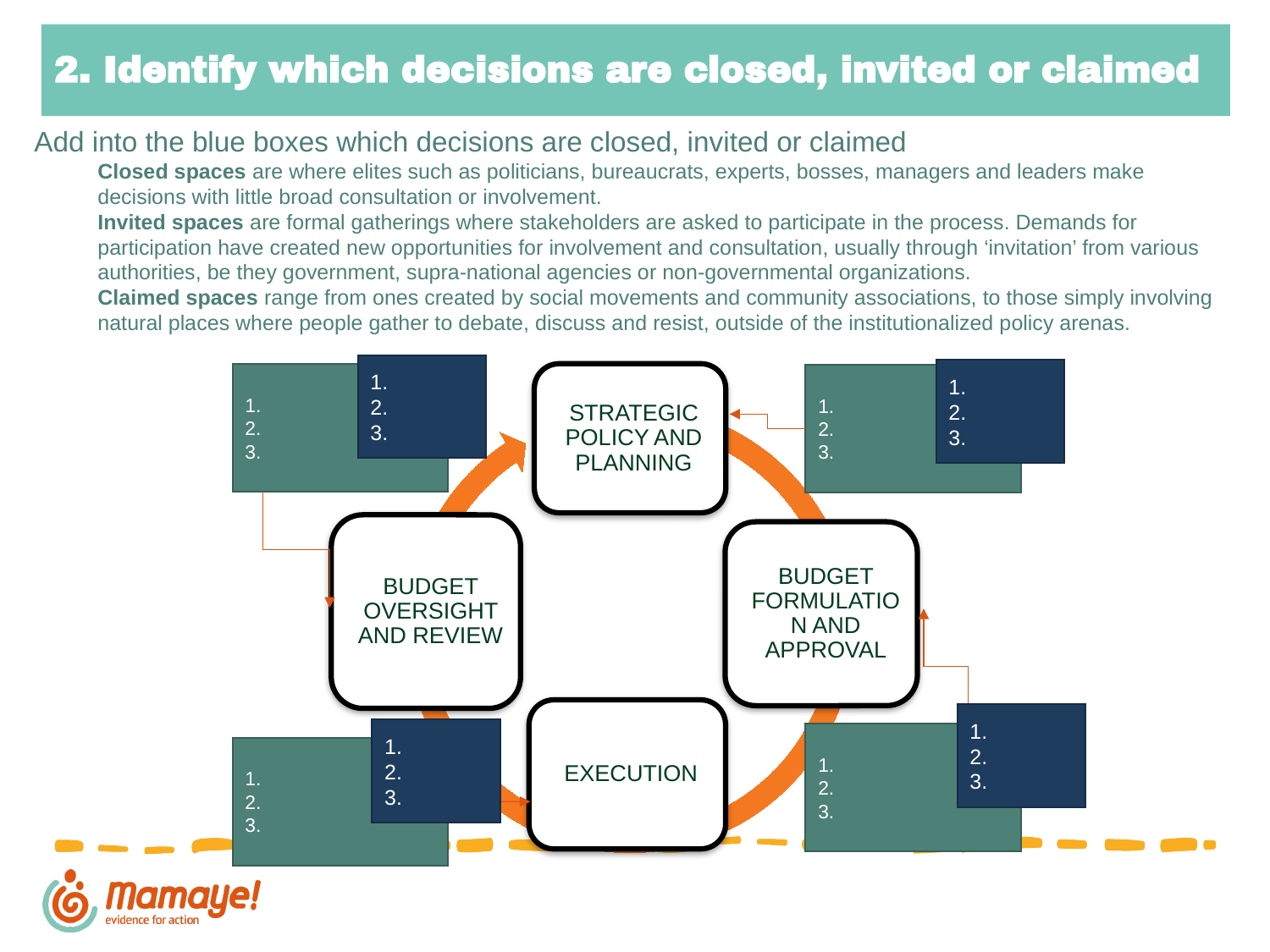

# 2. Identify which decisions are closed, invited or claimed
Add into the blue boxes which decisions are closed, invited or claimed
Closed spaces are where elites such as politicians, bureaucrats, experts, bosses, managers and leaders make decisions with little broad consultation or involvement.
Invited spaces are formal gatherings where stakeholders are asked to participate in the process. Demands for participation have created new opportunities for involvement and consultation, usually through ‘invitation’ from various authorities, be they government, supra-national agencies or non-governmental organizations.
Claimed spaces range from ones created by social movements and community associations, to those simply involving natural places where people gather to debate, discuss and resist, outside of the institutionalized policy arenas.

1.
2.
3.
1.
2.
3.
Strategic policy and planning
Budget formulation and approval
Execution
Budget oversight and review
1.
2.
3.
1.
2.
3.
1.
2.
3.
1.
2.
3.
1.
2.
3.
1.
2.
3.